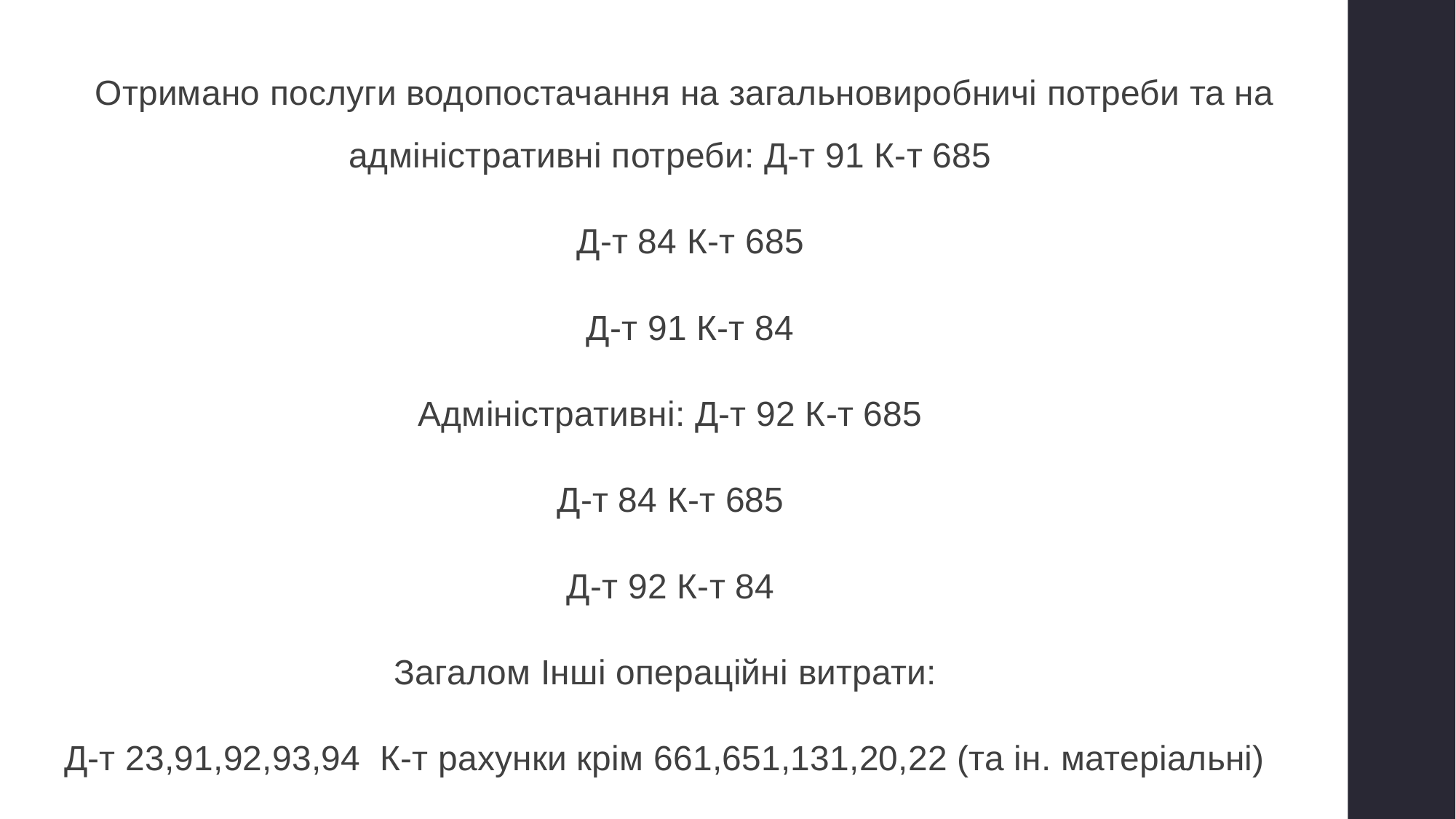

Отримано послуги водопостачання на загальновиробничі потреби та на адміністративні потреби: Д-т 91 К-т 685
    Д-т 84 К-т 685
    Д-т 91 К-т 84
Адміністративні: Д-т 92 К-т 685
Д-т 84 К-т 685
Д-т 92 К-т 84
Загалом Інші операційні витрати:
Д-т 23,91,92,93,94  К-т рахунки крім 661,651,131,20,22 (та ін. матеріальні)

#